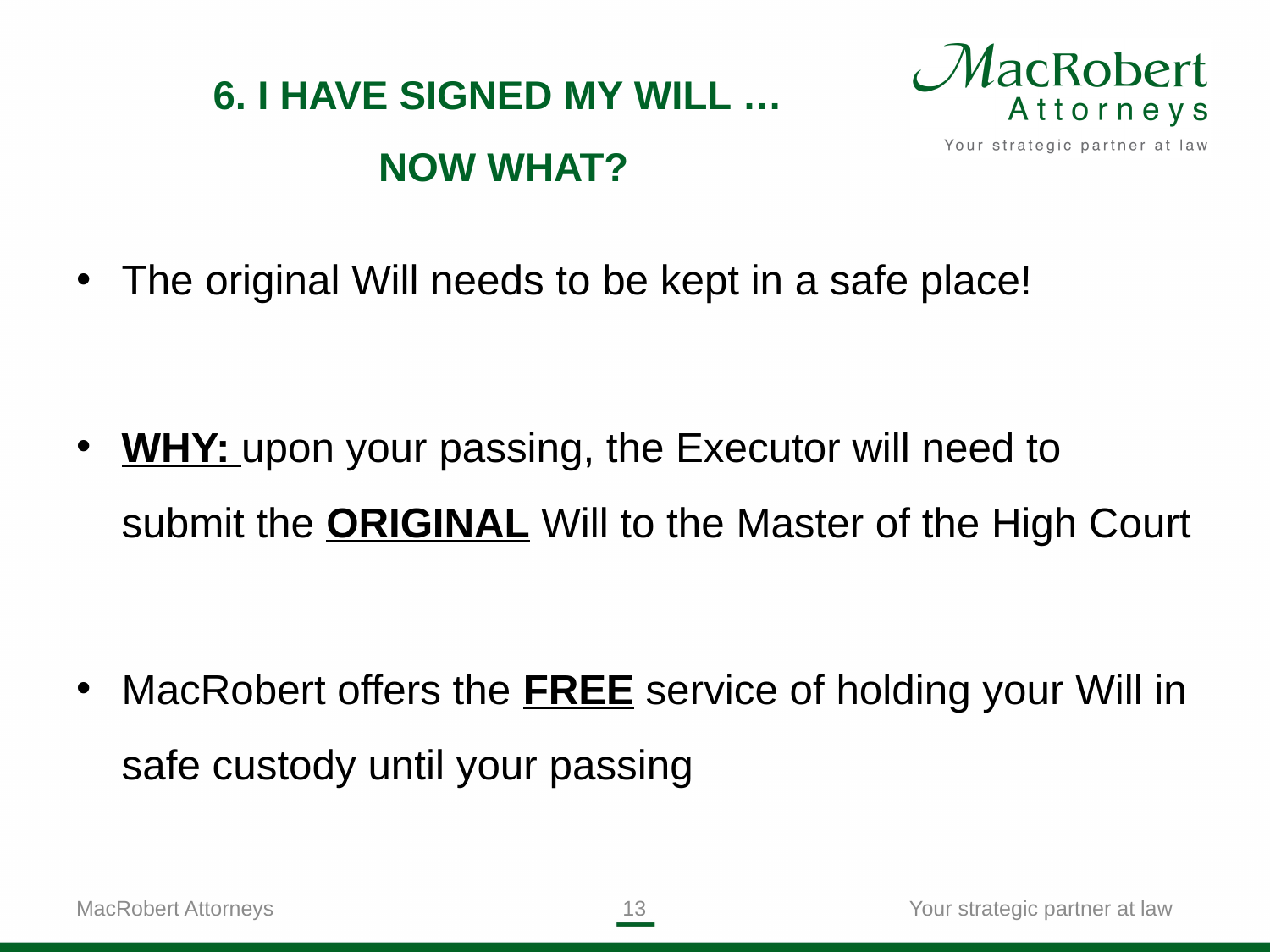

# 6. I HAVE SIGNED MY WILL … NOW WHAT?
The original Will needs to be kept in a safe place!

WHY: upon your passing, the Executor will need to submit the ORIGINAL Will to the Master of the High Court

MacRobert offers the FREE service of holding your Will in safe custody until your passing

MacRobert Attorneys
13
Your strategic partner at law